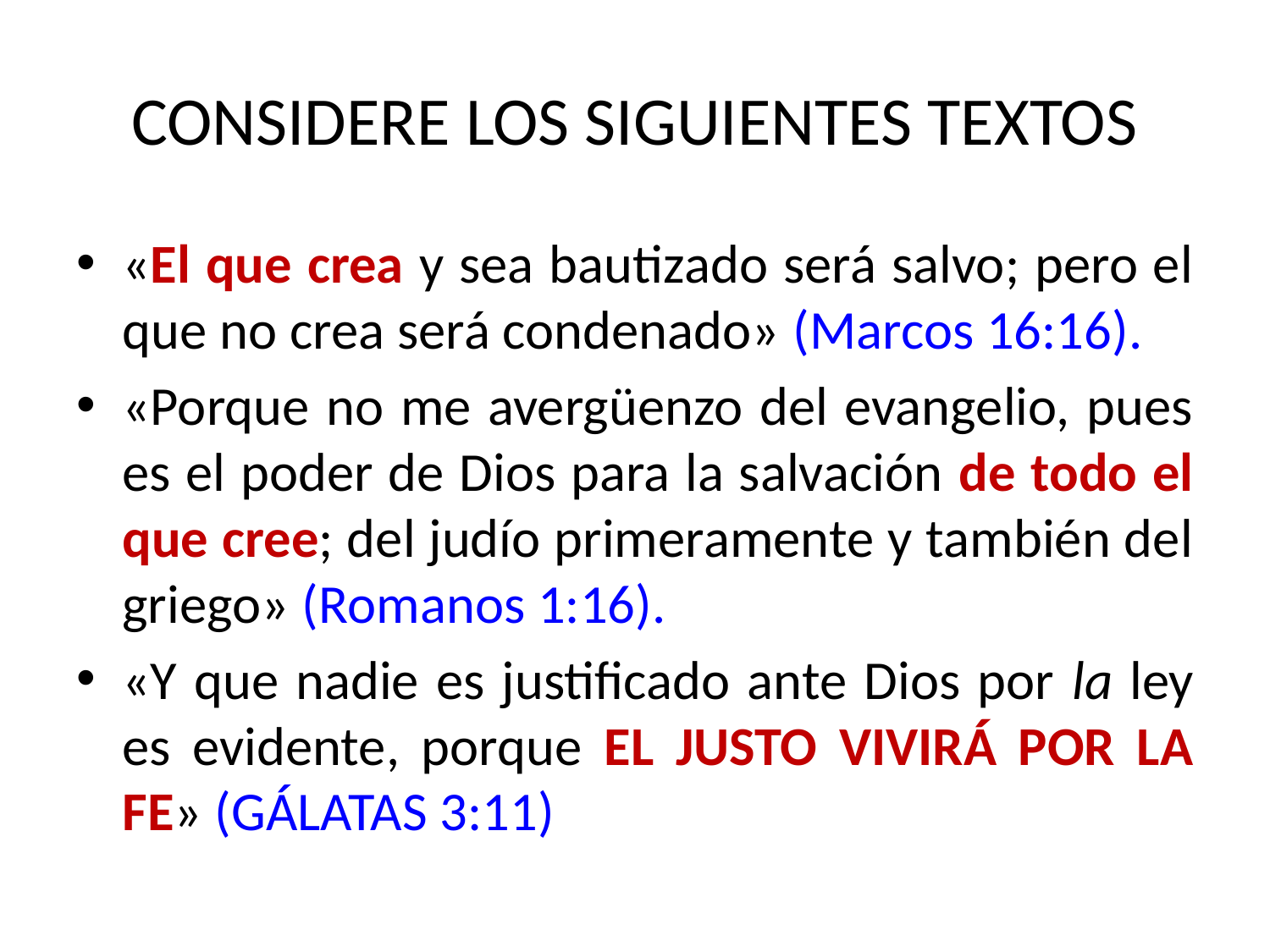

# CONSIDERE LOS SIGUIENTES TEXTOS
«El que crea y sea bautizado será salvo; pero el que no crea será condenado» (Marcos 16:16).
«Porque no me avergüenzo del evangelio, pues es el poder de Dios para la salvación de todo el que cree; del judío primeramente y también del griego» (Romanos 1:16).
«Y que nadie es justificado ante Dios por la ley es evidente, porque El justo vivirá por la fe» (Gálatas 3:11)